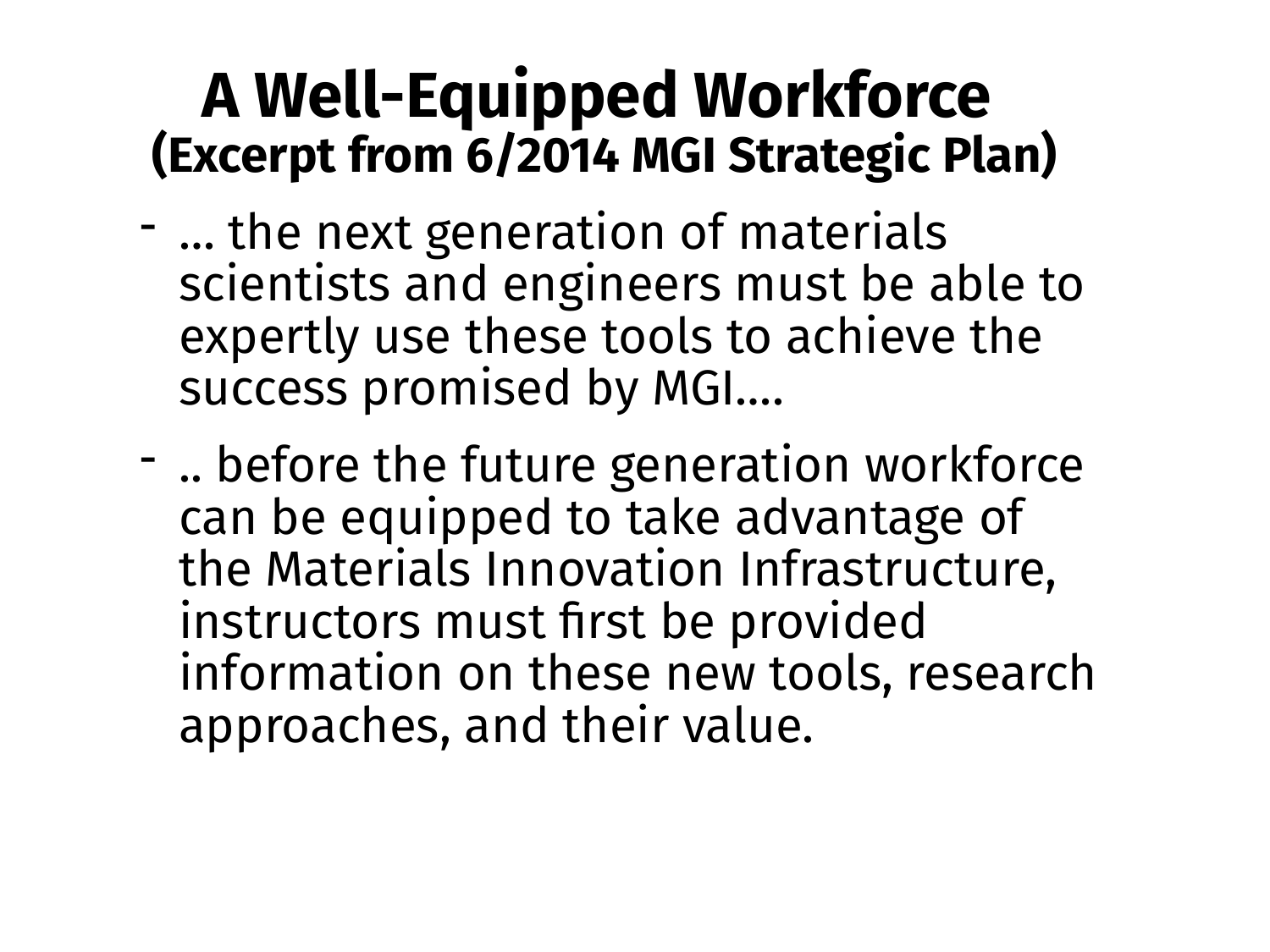

# A Well-Equipped Workforce (Excerpt from 6/2014 MGI Strategic Plan)
… the next generation of materials scientists and engineers must be able to expertly use these tools to achieve the success promised by MGI….
.. before the future generation workforce can be equipped to take advantage of the Materials Innovation Infrastructure, instructors must first be provided information on these new tools, research approaches, and their value.